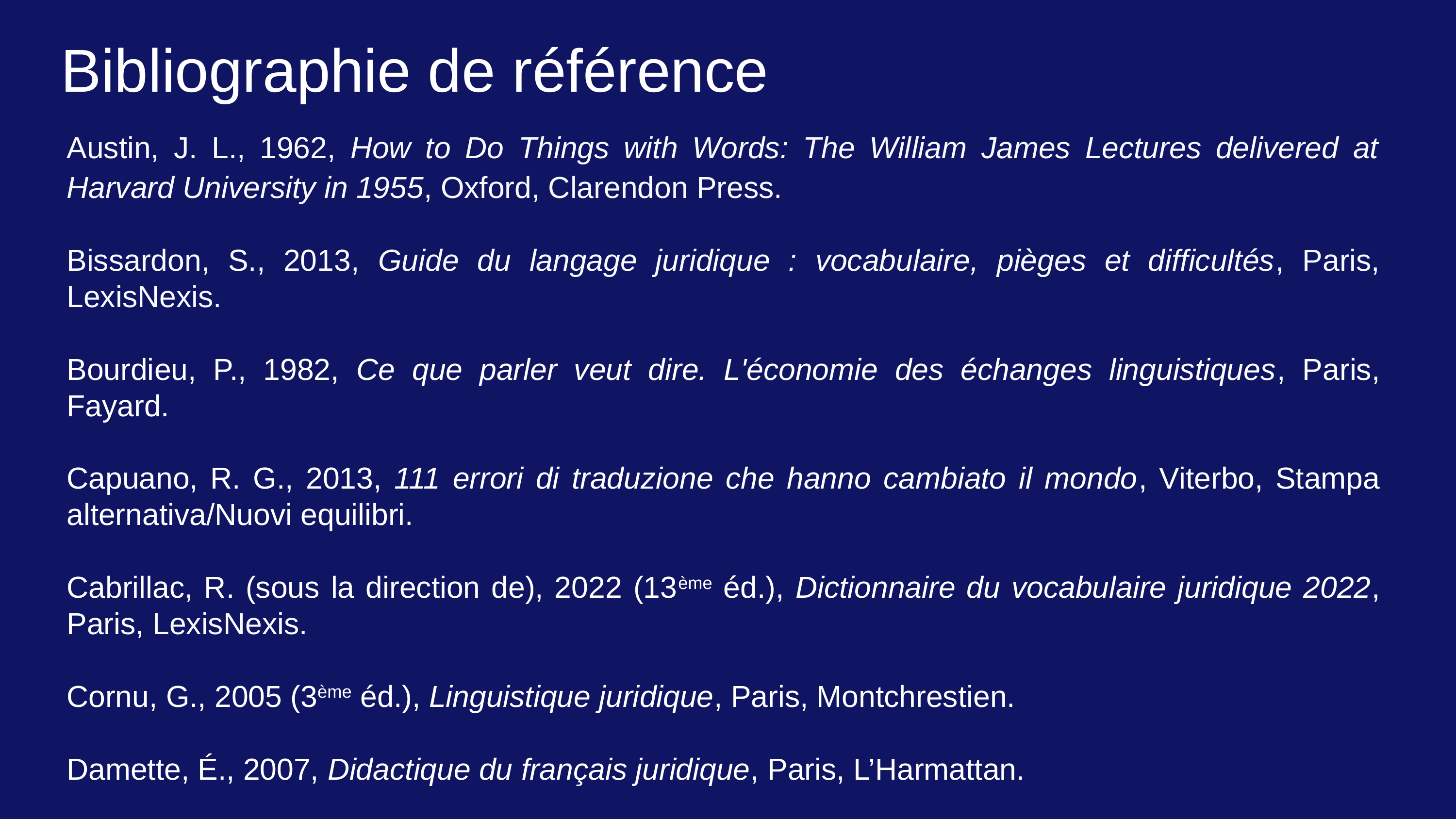

Bibliographie de référence
Austin, J. L., 1962, How to Do Things with Words: The William James Lectures delivered at Harvard University in 1955, Oxford, Clarendon Press.

Bissardon, S., 2013, Guide du langage juridique : vocabulaire, pièges et difficultés, Paris, LexisNexis.

Bourdieu, P., 1982, Ce que parler veut dire. L'économie des échanges linguistiques, Paris, Fayard.

Capuano, R. G., 2013, 111 errori di traduzione che hanno cambiato il mondo, Viterbo, Stampa alternativa/Nuovi equilibri.

Cabrillac, R. (sous la direction de), 2022 (13ème éd.), Dictionnaire du vocabulaire juridique 2022, Paris, LexisNexis.

Cornu, G., 2005 (3ème éd.), Linguistique juridique, Paris, Montchrestien.

Damette, É., 2007, Didactique du français juridique, Paris, L’Harmattan.

Damette, É. et Dargirolle, F., 2017 (2ème éd.), Méthode de français juridique, Paris, Dalloz.